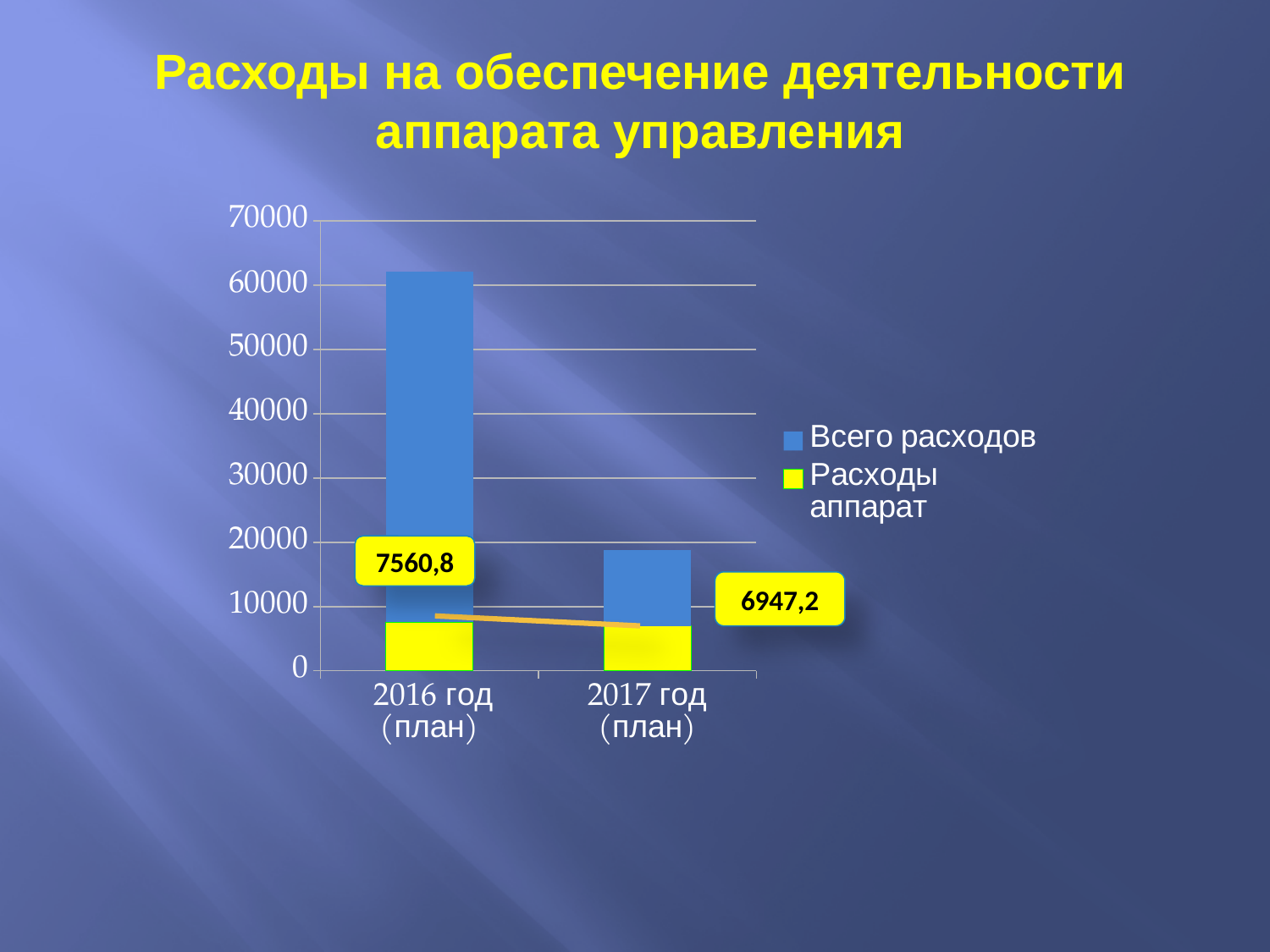

Расходы на обеспечение деятельности аппарата управления

### Chart

| Category | Расходы аппарат | Всего расходов |
|---|---|---|
|  2016 год (план) | 7560.7 | 54501.9 |
| 2017 год (план) | 6947.2 | 11900.0 |
7560,8

6947,2